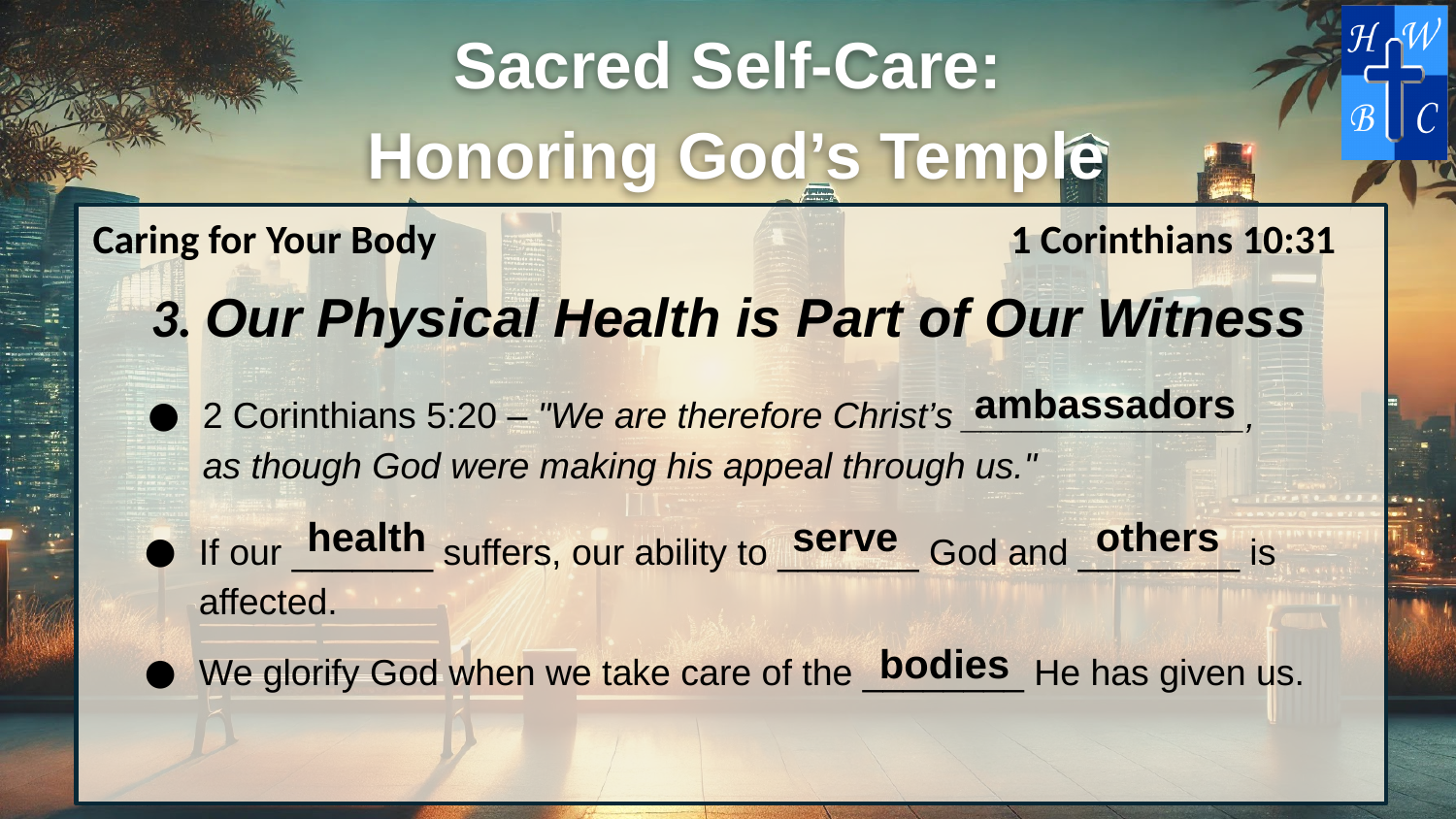

Caring for Your Body
1 Corinthians 10:31

3. Our Physical Health is Part of Our Witness
2 Corinthians 5:20 – "We are therefore Christ’s ______________, as though God were making his appeal through us."
ambassadors
health
serve
others
If our _______ suffers, our ability to _______ God and ________ is affected.
We glorify God when we take care of the ________ He has given us.
bodies